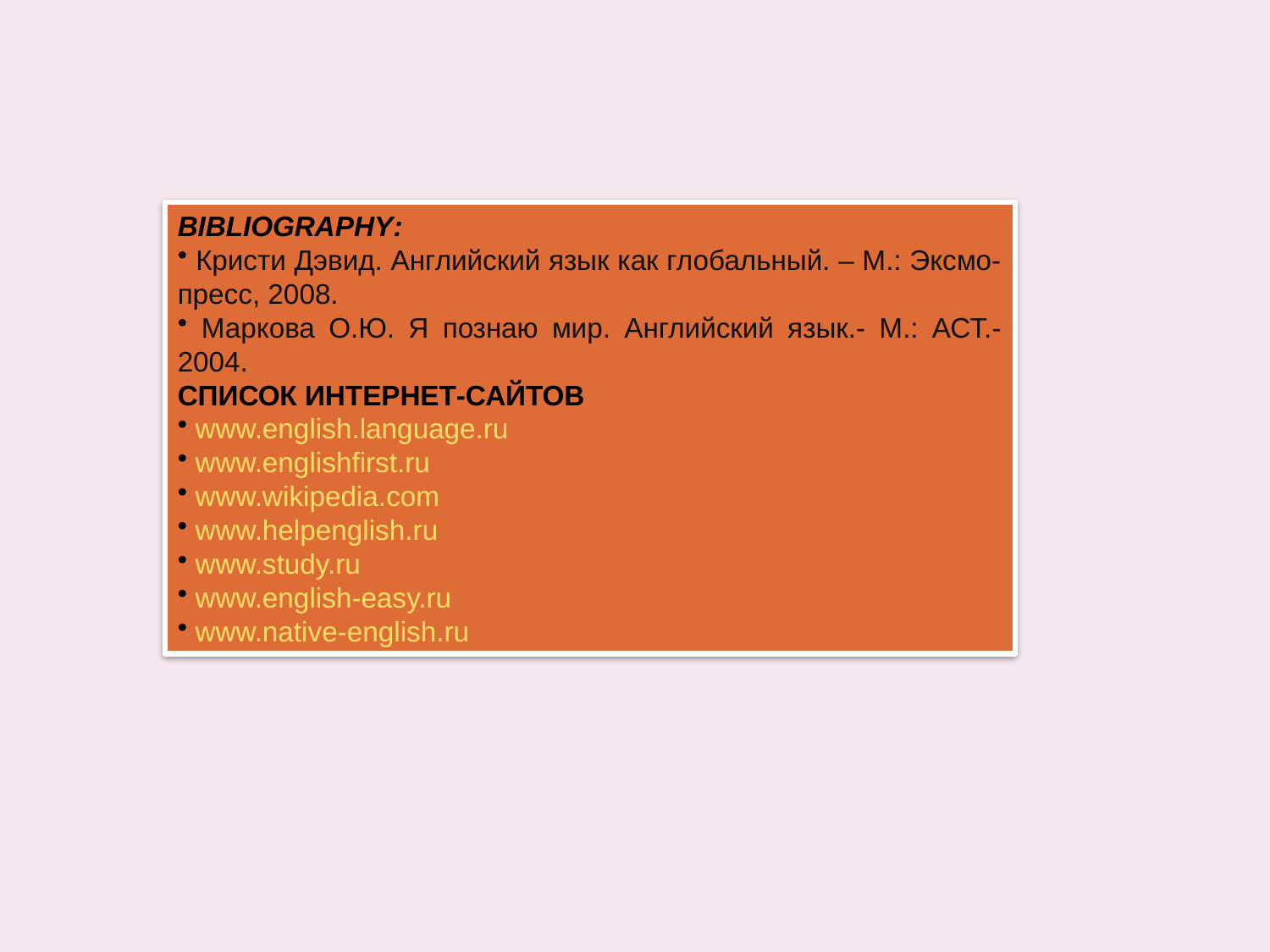

BIBLIOGRAPHY:
 Кристи Дэвид. Английский язык как глобальный. – М.: Эксмо-пресс, 2008.
 Маркова О.Ю. Я познаю мир. Английский язык.- М.: АСТ.- 2004.
СПИСОК ИНТЕРНЕТ-САЙТОВ
 www.english.language.ru
 www.englishfirst.ru
 www.wikipedia.com
 www.helpenglish.ru
 www.study.ru
 www.english-easy.ru
 www.native-english.ru